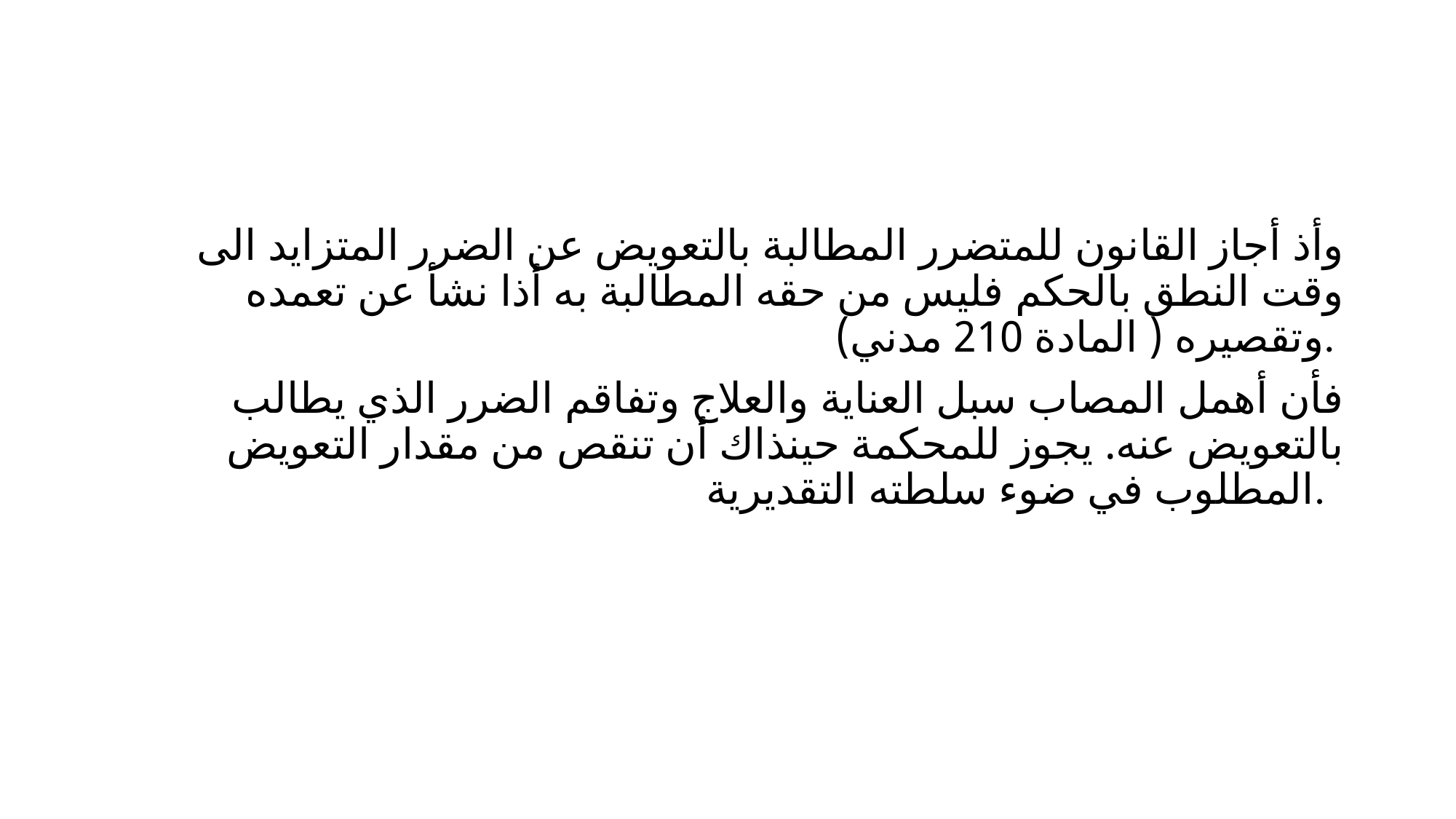

#
وأذ أجاز القانون للمتضرر المطالبة بالتعويض عن الضرر المتزايد الى وقت النطق بالحكم فليس من حقه المطالبة به أذا نشأ عن تعمده وتقصيره ( المادة 210 مدني).
فأن أهمل المصاب سبل العناية والعلاج وتفاقم الضرر الذي يطالب بالتعويض عنه. يجوز للمحكمة حينذاك أن تنقص من مقدار التعويض المطلوب في ضوء سلطته التقديرية.